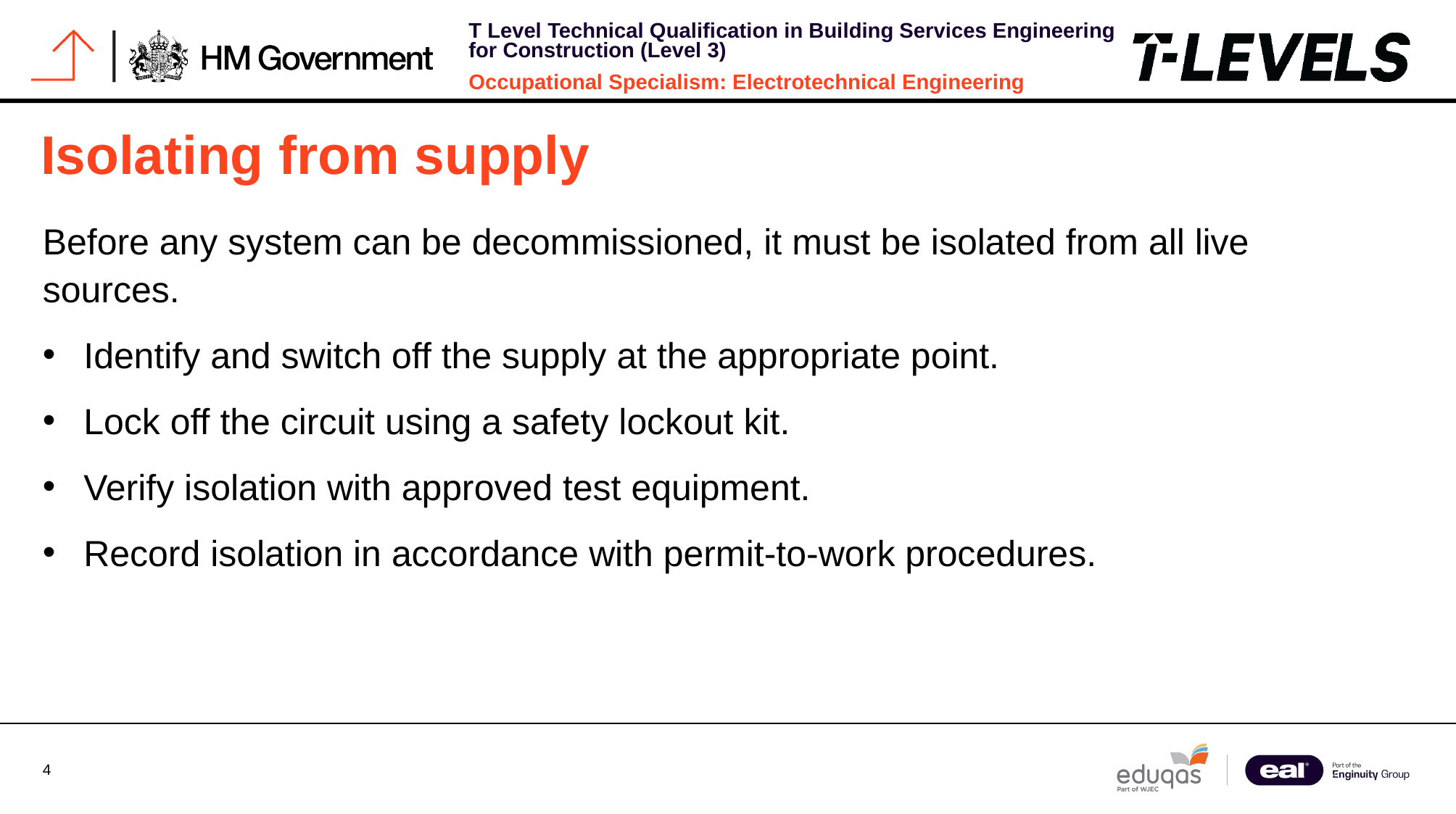

# Isolating from supply
Before any system can be decommissioned, it must be isolated from all live sources.
Identify and switch off the supply at the appropriate point.
Lock off the circuit using a safety lockout kit.
Verify isolation with approved test equipment.
Record isolation in accordance with permit-to-work procedures.